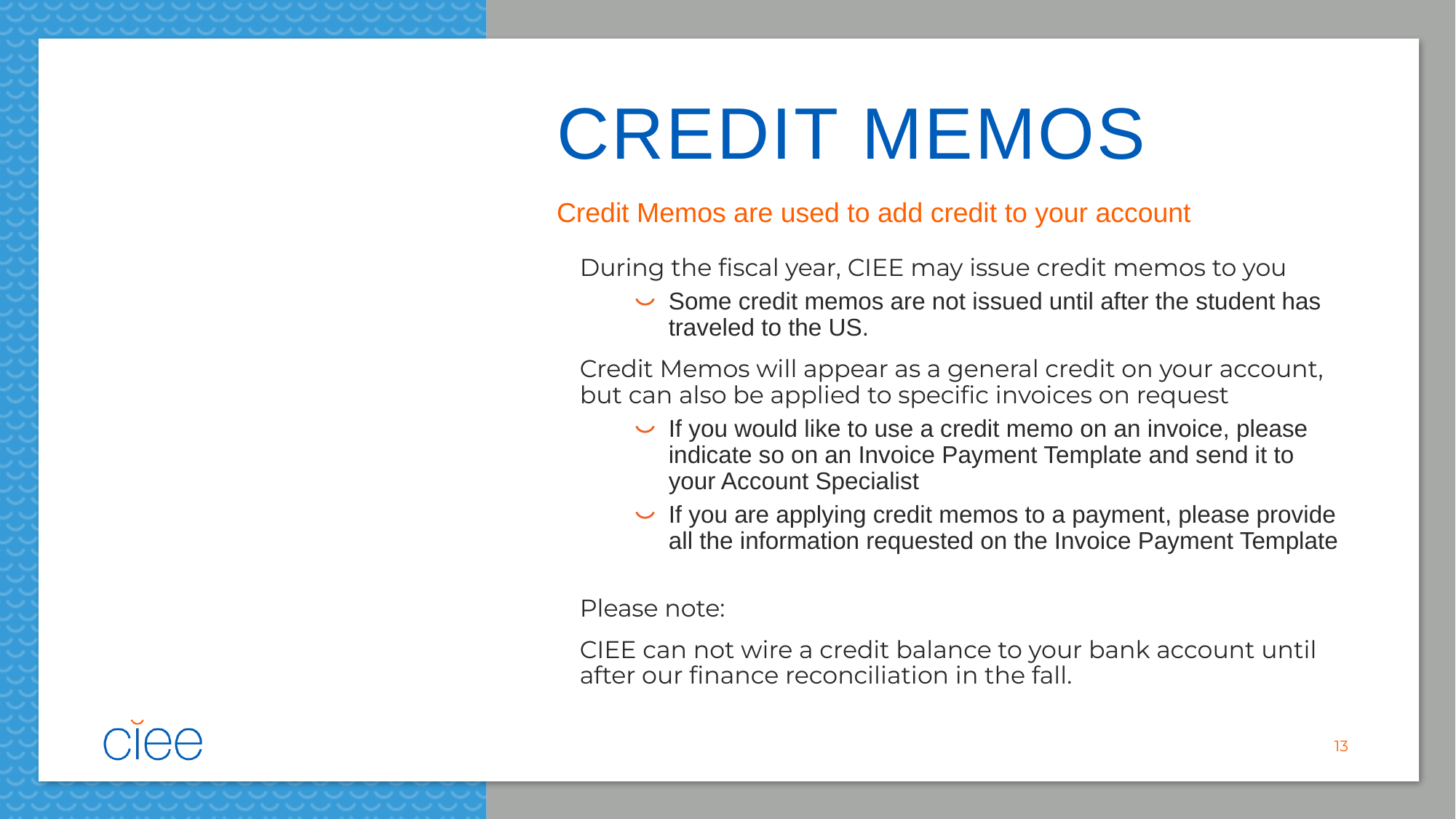

# CREDIT MEMOS
Credit Memos are used to add credit to your account
During the fiscal year, CIEE may issue credit memos to you
Some credit memos are not issued until after the student has traveled to the US.
Credit Memos will appear as a general credit on your account, but can also be applied to specific invoices on request
If you would like to use a credit memo on an invoice, please indicate so on an Invoice Payment Template and send it to your Account Specialist
If you are applying credit memos to a payment, please provide all the information requested on the Invoice Payment Template
Please note:
CIEE can not wire a credit balance to your bank account until after our finance reconciliation in the fall.
13